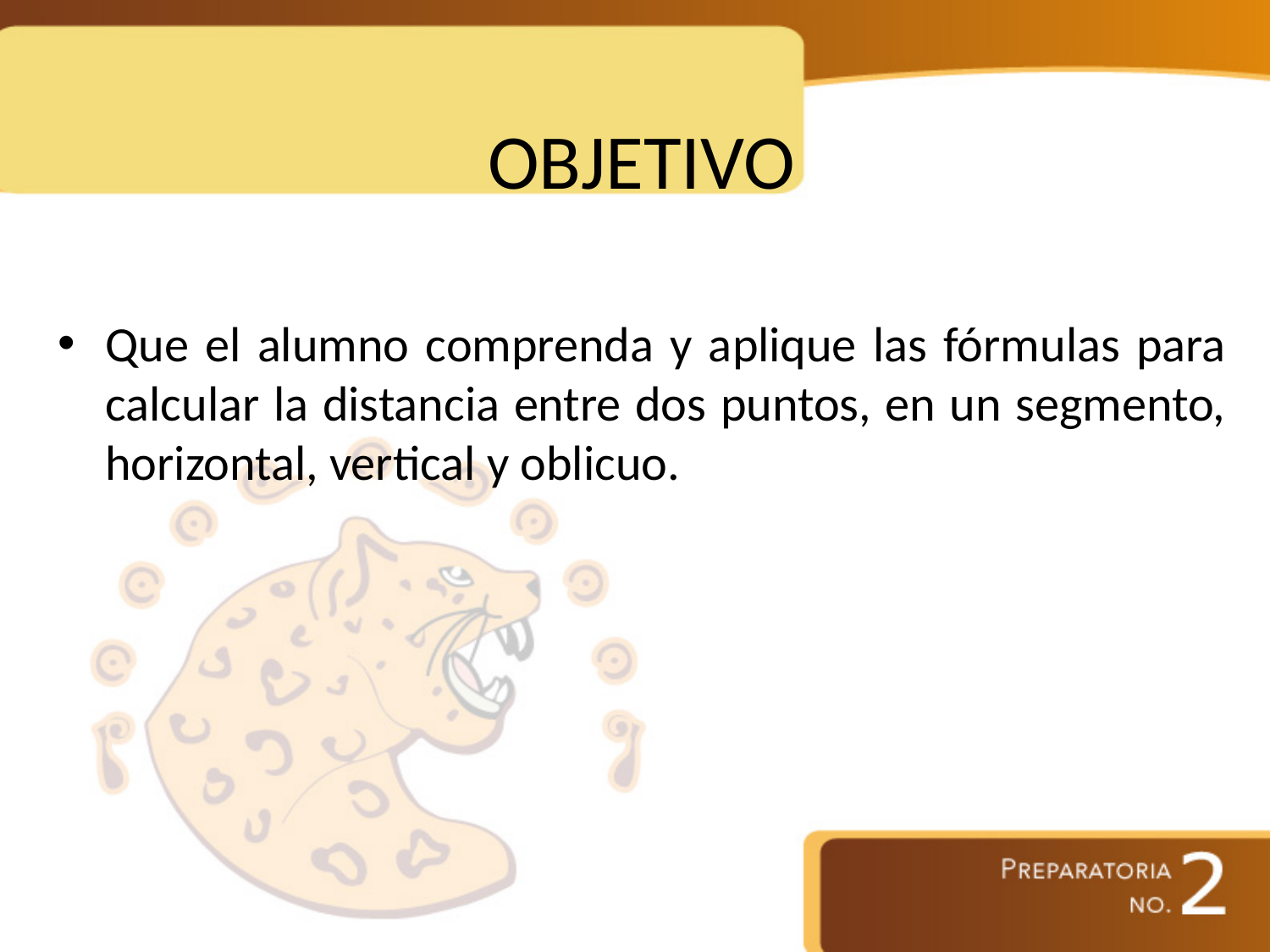

OBJETIVO
Que el alumno comprenda y aplique las fórmulas para calcular la distancia entre dos puntos, en un segmento, horizontal, vertical y oblicuo.